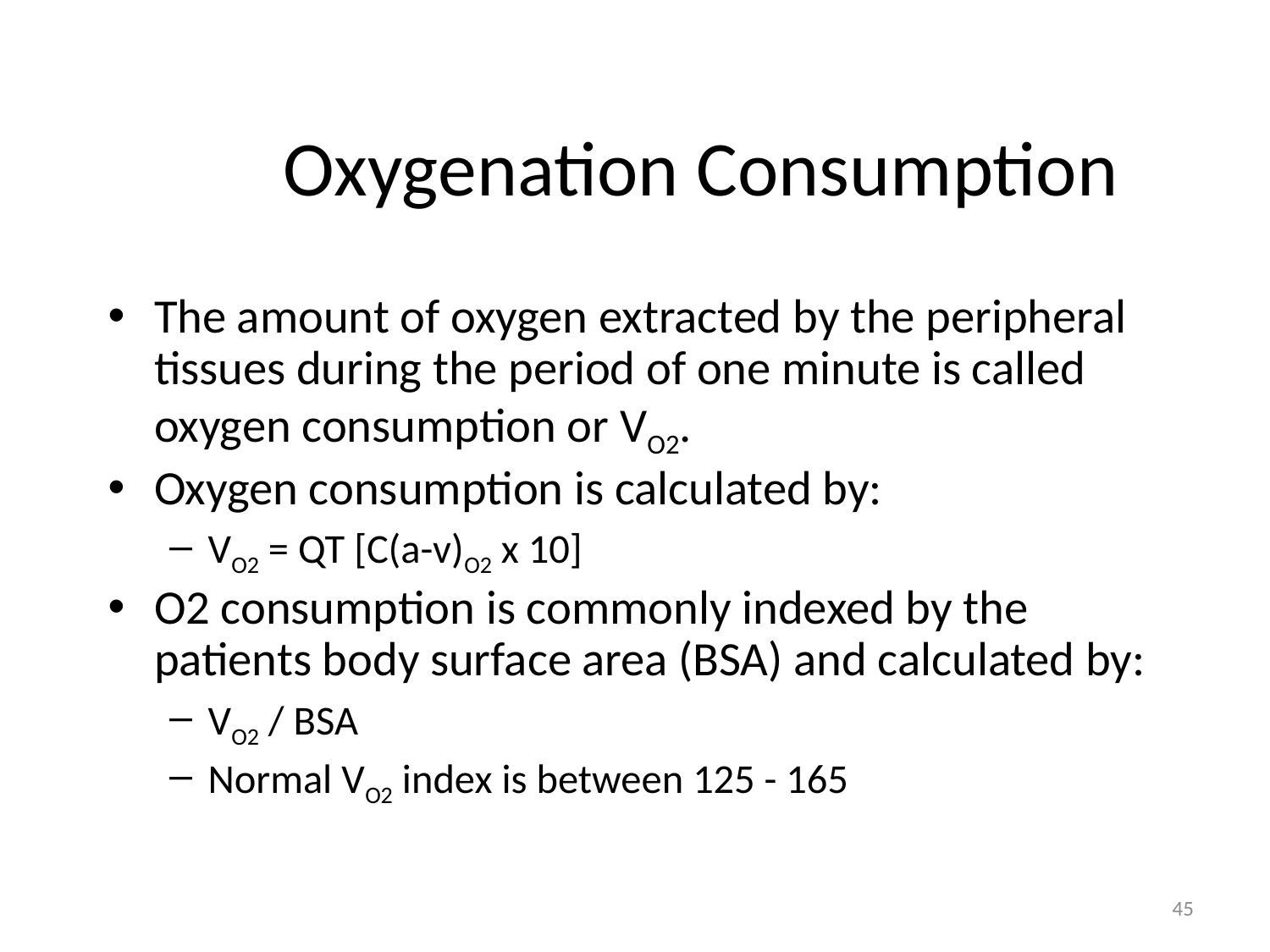

# Oxygenation Consumption
The amount of oxygen extracted by the peripheral tissues during the period of one minute is called oxygen consumption or VO2.
Oxygen consumption is calculated by:
VO2 = QT [C(a-v)O2 x 10]
O2 consumption is commonly indexed by the patients body surface area (BSA) and calculated by:
VO2 / BSA
Normal VO2 index is between 125 - 165
45